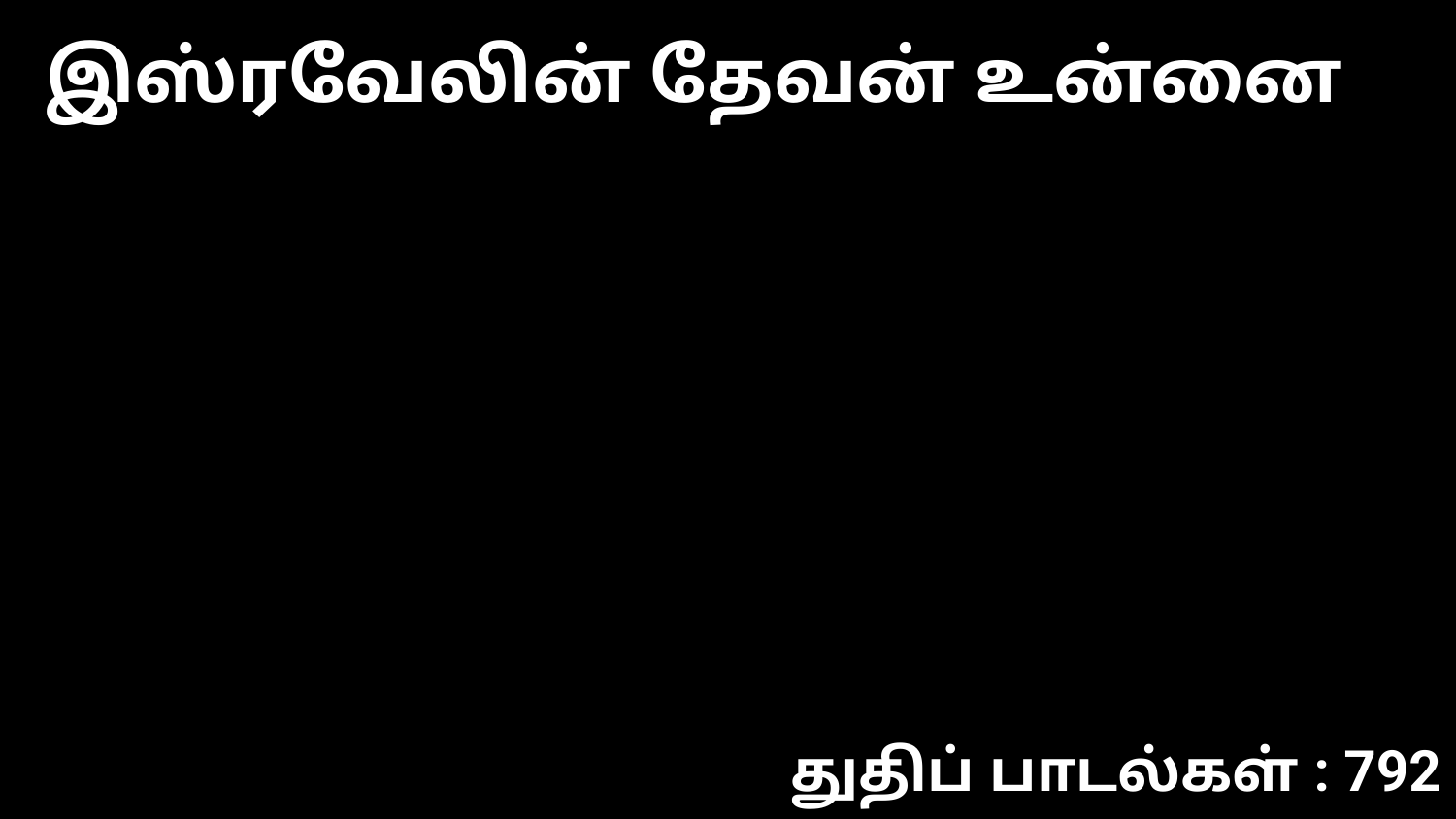

இஸ்ரவேலின் தேவன் உன்னை
துதிப் பாடல்கள் : 792